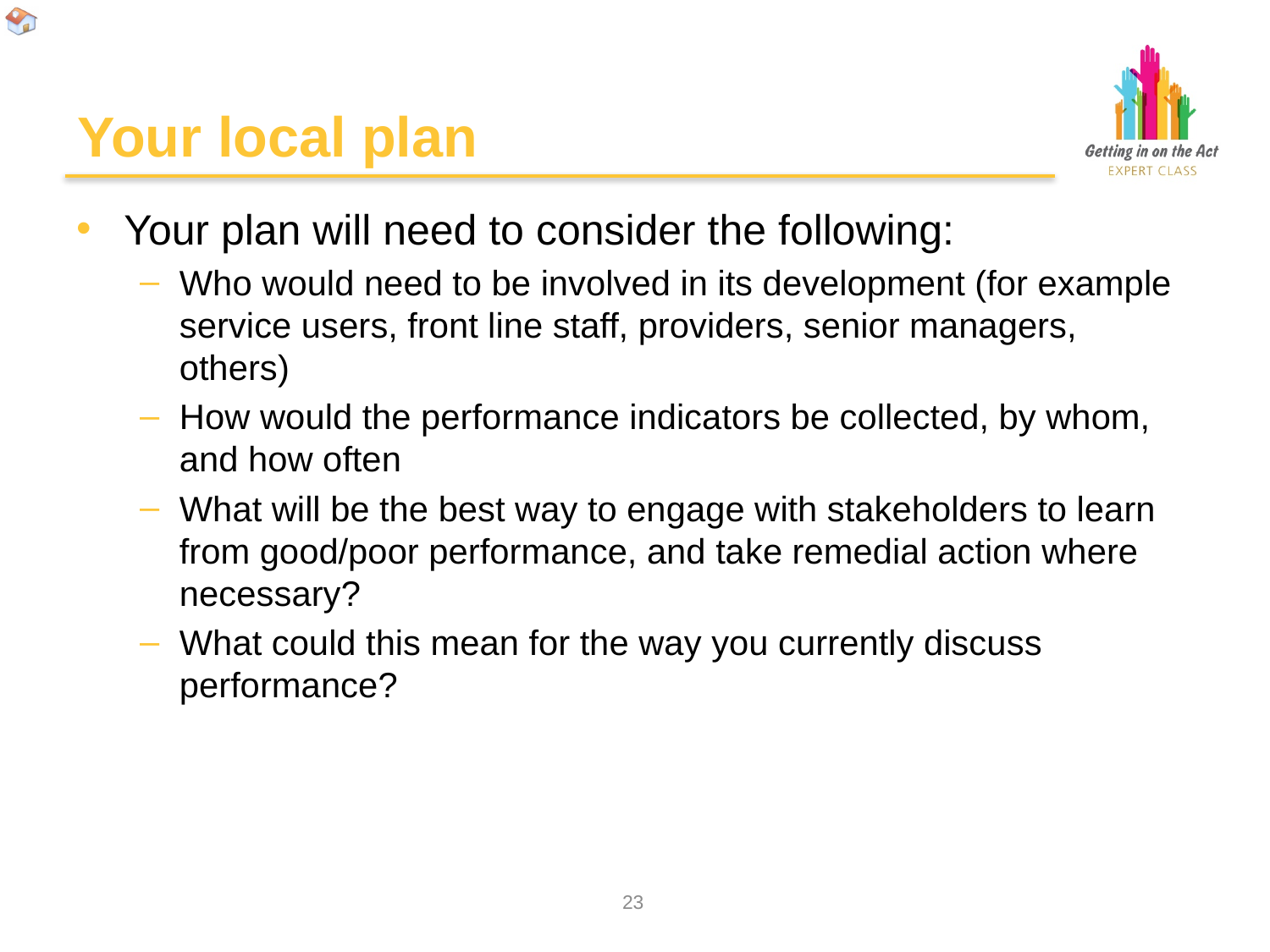

# Your local plan
Your plan will need to consider the following:
Who would need to be involved in its development (for example service users, front line staff, providers, senior managers, others)
How would the performance indicators be collected, by whom, and how often
What will be the best way to engage with stakeholders to learn from good/poor performance, and take remedial action where necessary?
What could this mean for the way you currently discuss performance?
23